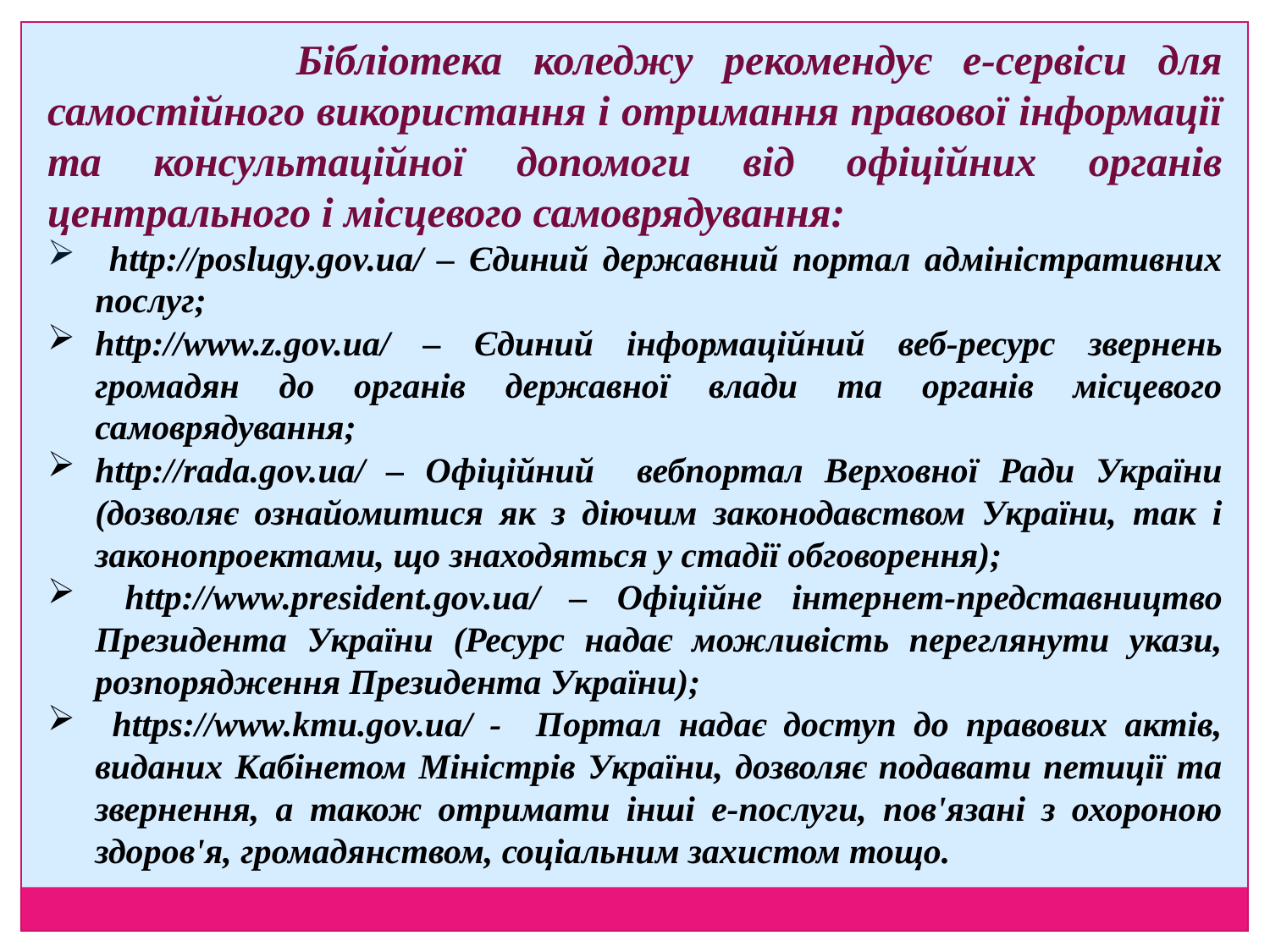

Бібліотека коледжу рекомендує е-сервіси для самостійного використання і отримання правової інформації та консультаційної допомоги від офіційних органів центрального і місцевого самоврядування:
 http://poslugy.gov.ua/ – Єдиний державний портал адміністративних послуг;
http://www.z.gov.ua/ – Єдиний інформаційний веб-ресурс звернень громадян до органів державної влади та органів місцевого самоврядування;
http://rada.gov.ua/ – Офіційний  вебпортал Верховної Ради України (дозволяє ознайомитися як з діючим законодавством України, так і законопроектами, що знаходяться у стадії обговорення);
 http://www.president.gov.ua/ – Офіційне інтернет-представництво Президента України (Ресурс надає можливість переглянути укази, розпорядження Президента України);
 https://www.kmu.gov.ua/ -  Портал надає доступ до правових актів, виданих Кабінетом Міністрів України, дозволяє подавати петиції та звернення, а також отримати інші е-послуги, пов'язані з охороною здоров'я, громадянством, соціальним захистом тощо.